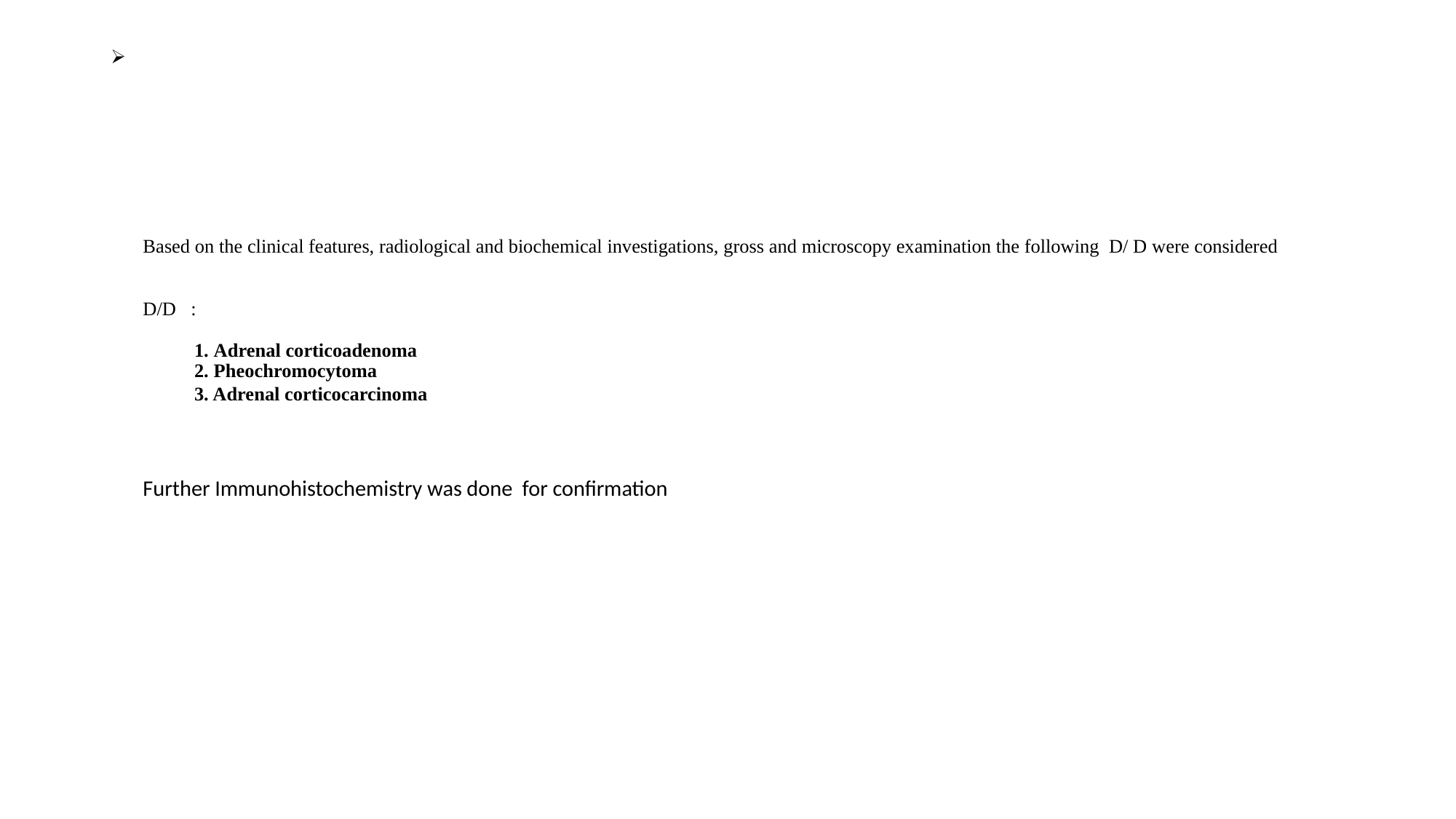

# Based on the clinical features, radiological and biochemical investigations, gross and microscopy examination the following  D/ D were considered D/D   : 1. Adrenal corticoadenoma 2. Pheochromocytoma 3. Adrenal corticocarcinoma Further Immunohistochemistry was done  for confirmation